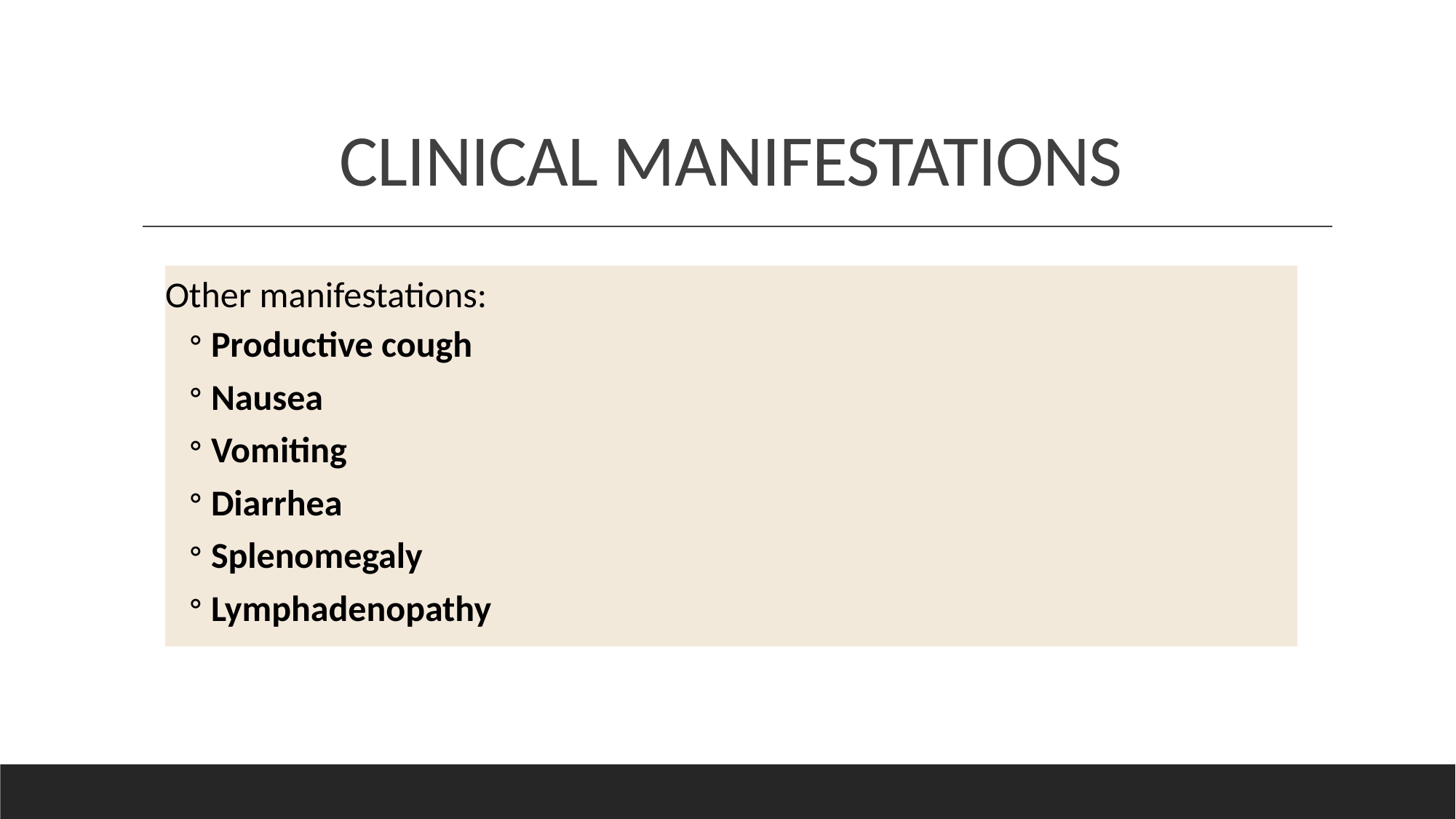

# CLINICAL MANIFESTATIONS
Other manifestations:
Productive cough
Nausea
Vomiting
Diarrhea
Splenomegaly
Lymphadenopathy